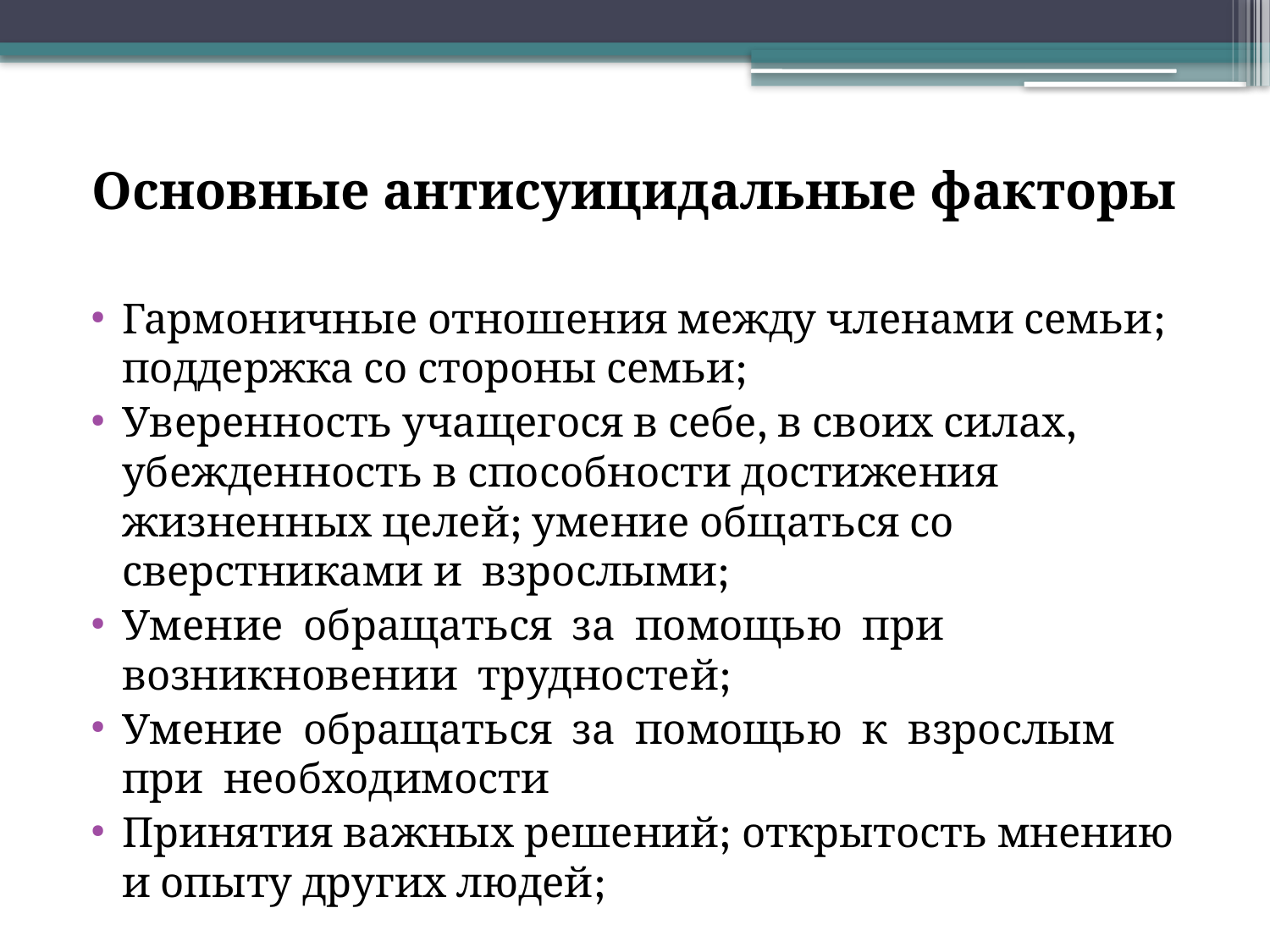

# Основные антисуицидальные факторы
Гармоничные отношения между членами семьи; поддержка со стороны семьи;
Уверенность учащегося в себе, в своих силах, убежденность в способности достижения жизненных целей; умение общаться со сверстниками и  взрослыми;
Умение  обращаться  за  помощью  при  возникновении  трудностей;
Умение  обращаться  за  помощью  к  взрослым  при  необходимости
Принятия важных решений; открытость мнению и опыту других людей;